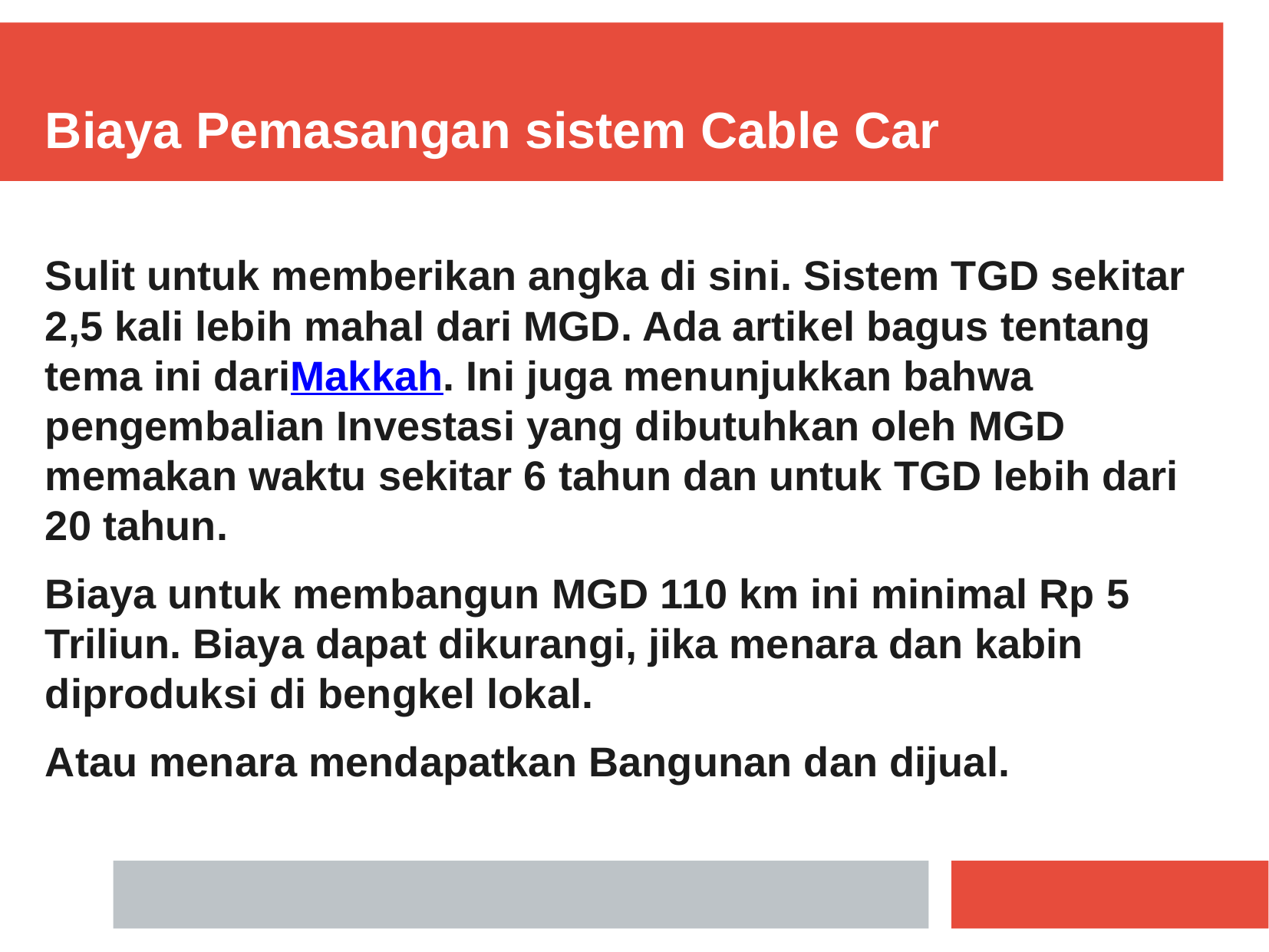

Biaya Pemasangan sistem Cable Car
Sulit untuk memberikan angka di sini. Sistem TGD sekitar 2,5 kali lebih mahal dari MGD. Ada artikel bagus tentang tema ini dariMakkah. Ini juga menunjukkan bahwa pengembalian Investasi yang dibutuhkan oleh MGD memakan waktu sekitar 6 tahun dan untuk TGD lebih dari 20 tahun.
Biaya untuk membangun MGD 110 km ini minimal Rp 5 Triliun. Biaya dapat dikurangi, jika menara dan kabin diproduksi di bengkel lokal.
Atau menara mendapatkan Bangunan dan dijual.